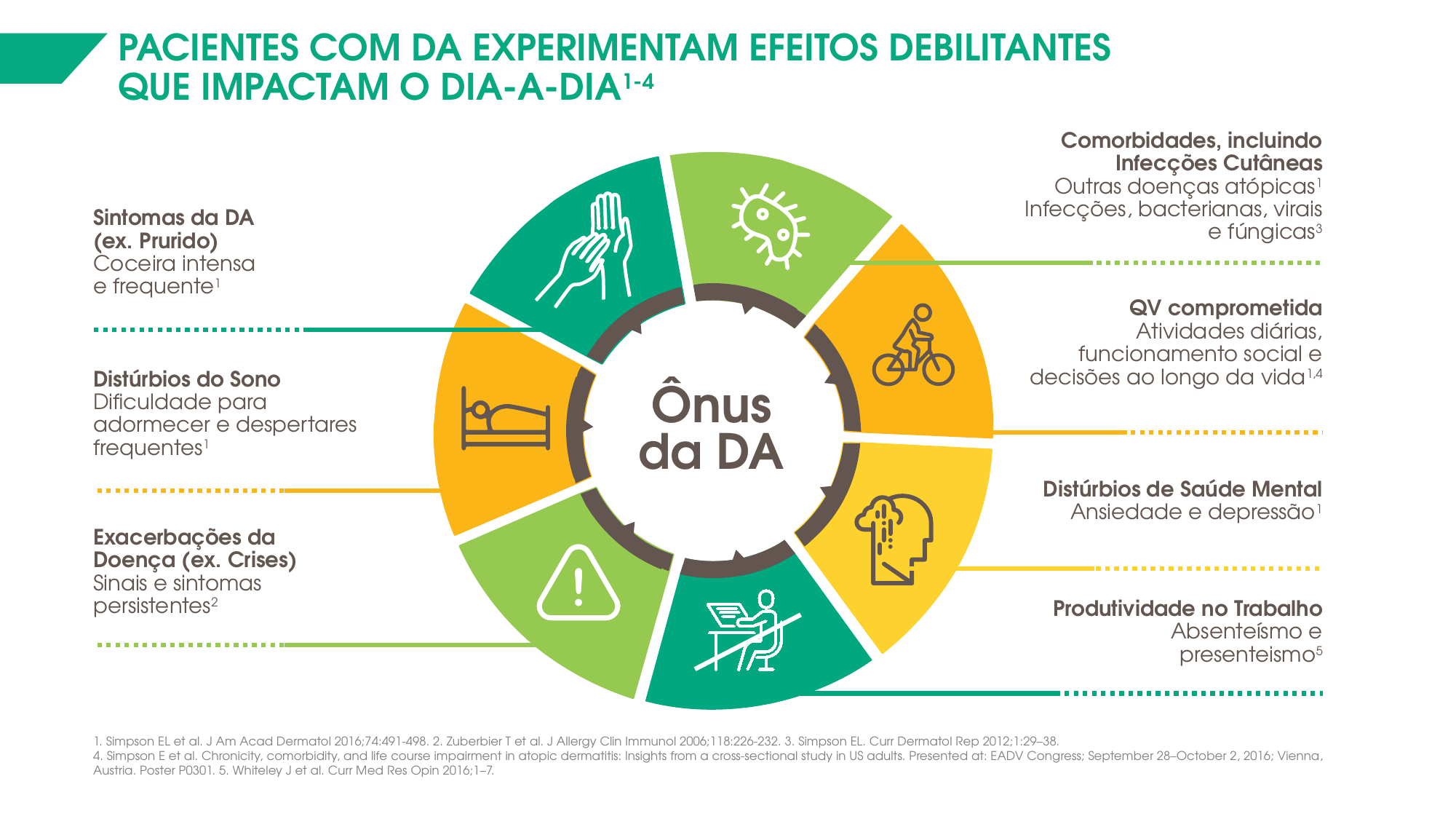

PACIENTES COM DA EXPERIMENTAM EFEITOS DEBILITANTES QUE IMPACTAM O DIA-A-DIA1-4

Comorbidades, incluindo
 Infecções Cutâneas
Outras doenças atópicas1
Infecções, bacterianas, virais e fúngicas3

Ônus
da DA
Sintomas da DA
(ex. Prurido)
Coceira intensa
e frequente1

QV comprometida
Atividades diárias, funcionamento social e decisões ao longo da vida1,4

Distúrbios do Sono
Dificuldade para adormecer e despertares frequentes1

Distúrbios de Saúde Mental
Ansiedade e depressão1

Exacerbações da Doença (ex. Crises)
Sinais e sintomas persistentes2

Produtividade no Trabalho
Absenteísmo e presenteismo5

1. Simpson EL et al. J Am Acad Dermatol 2016;74:491-498. 2. Zuberbier T et al. J Allergy Clin Immunol 2006;118:226-232. 3. Simpson EL. Curr Dermatol Rep 2012;1:29–38.
4. Simpson E et al. Chronicity, comorbidity, and life course impairment in atopic dermatitis: Insights from a cross-sectional study in US adults. Presented at: EADV Congress; September 28–October 2, 2016; Vienna, Austria. Poster P0301. 5. Whiteley J et al. Curr Med Res Opin 2016;1–7.